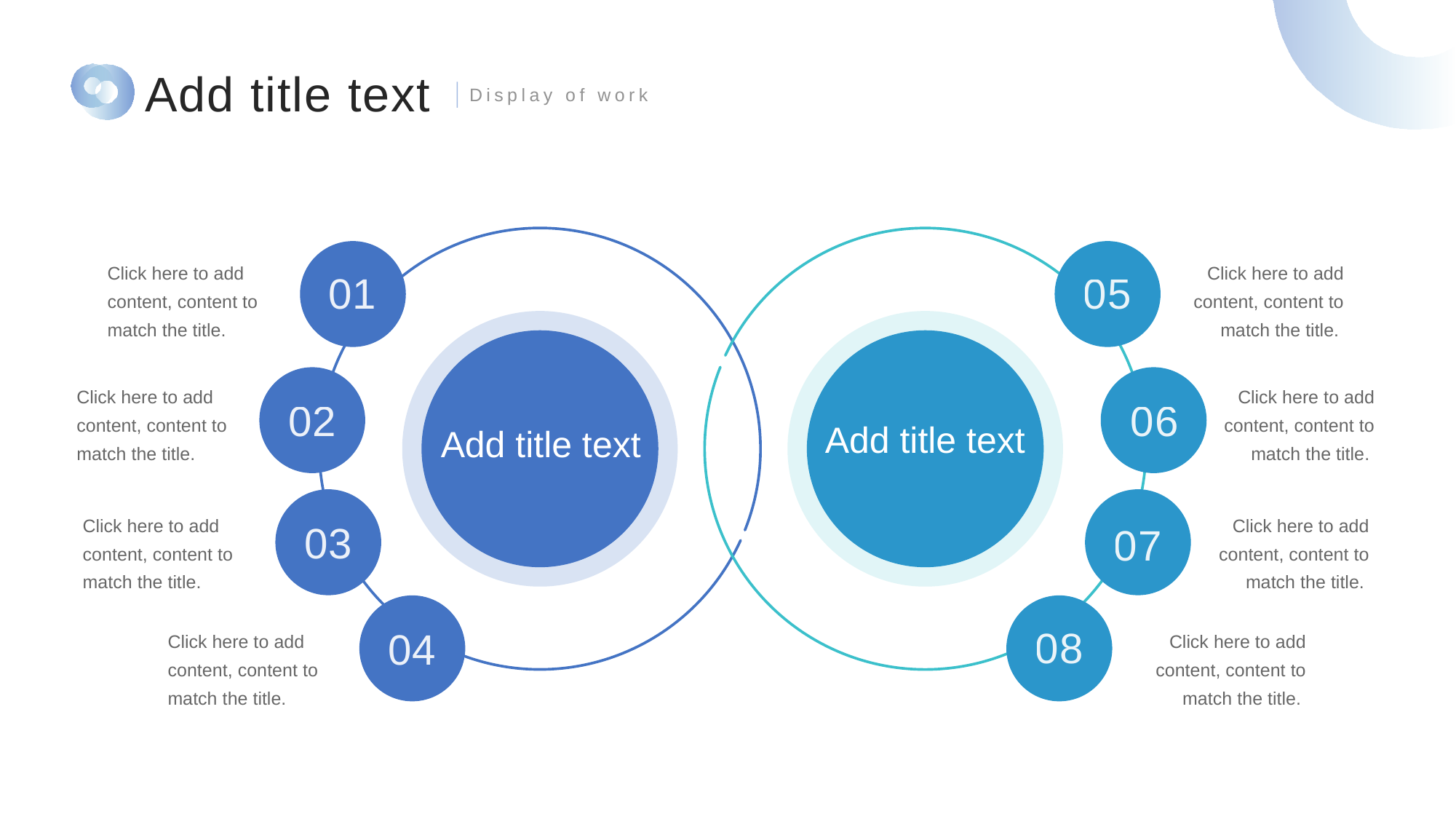

Add title text
Display of work results

01

02
Add title text

03

04

05

06
Add title text

07

08
Click here to add content, content to match the title.
Click here to add content, content to match the title.
Click here to add content, content to match the title.
Click here to add content, content to match the title.
Click here to add content, content to match the title.
Click here to add content, content to match the title.
Click here to add content, content to match the title.
Click here to add content, content to match the title.